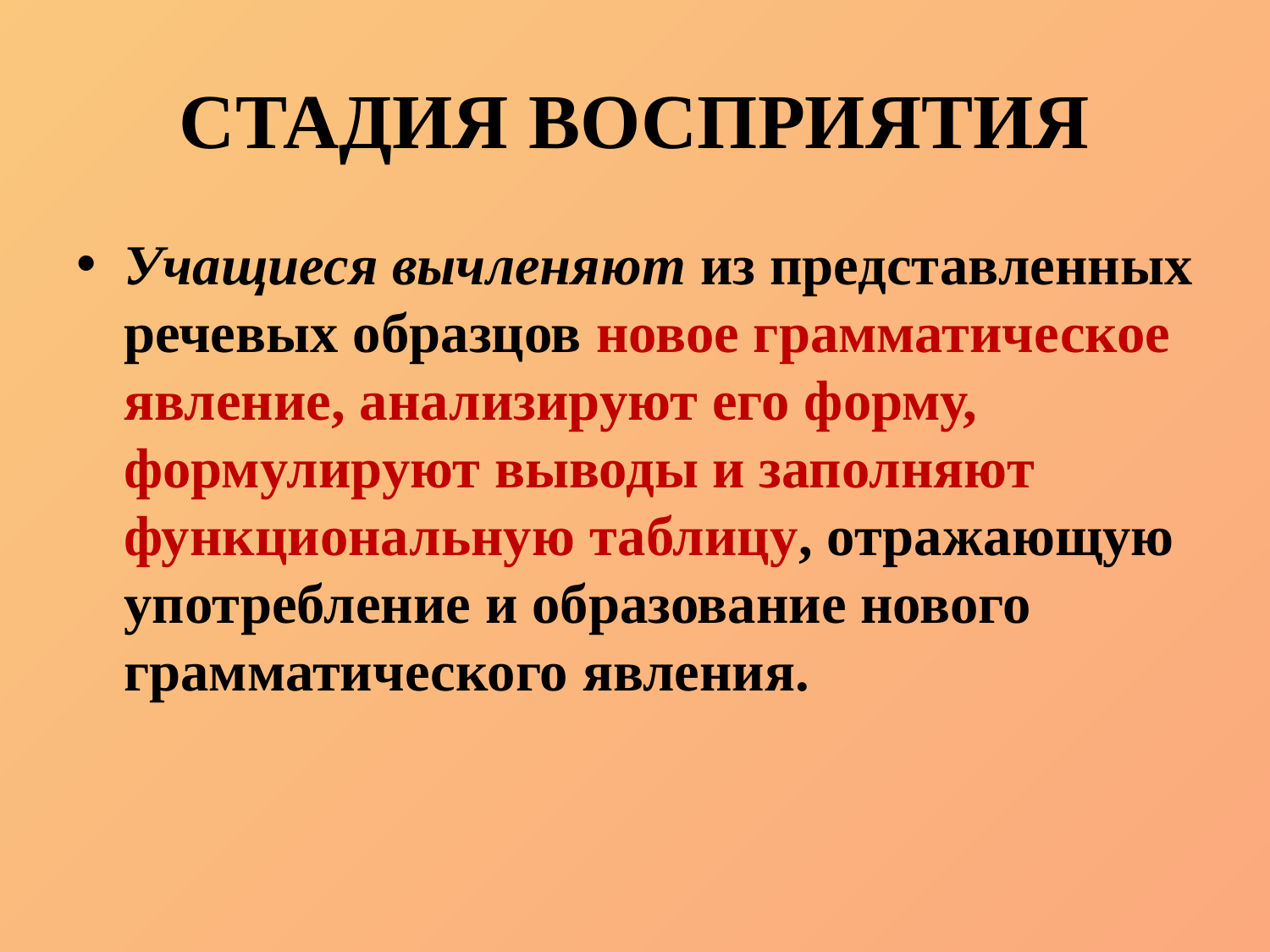

# СТАДИЯ ВОСПРИЯТИЯ
Учащиеся вычленяют из представленных речевых образцов новое грамматическое явление, анализируют его форму, формулируют выводы и заполняют функциональную таблицу, отражающую употребление и образование нового грамматического явления.